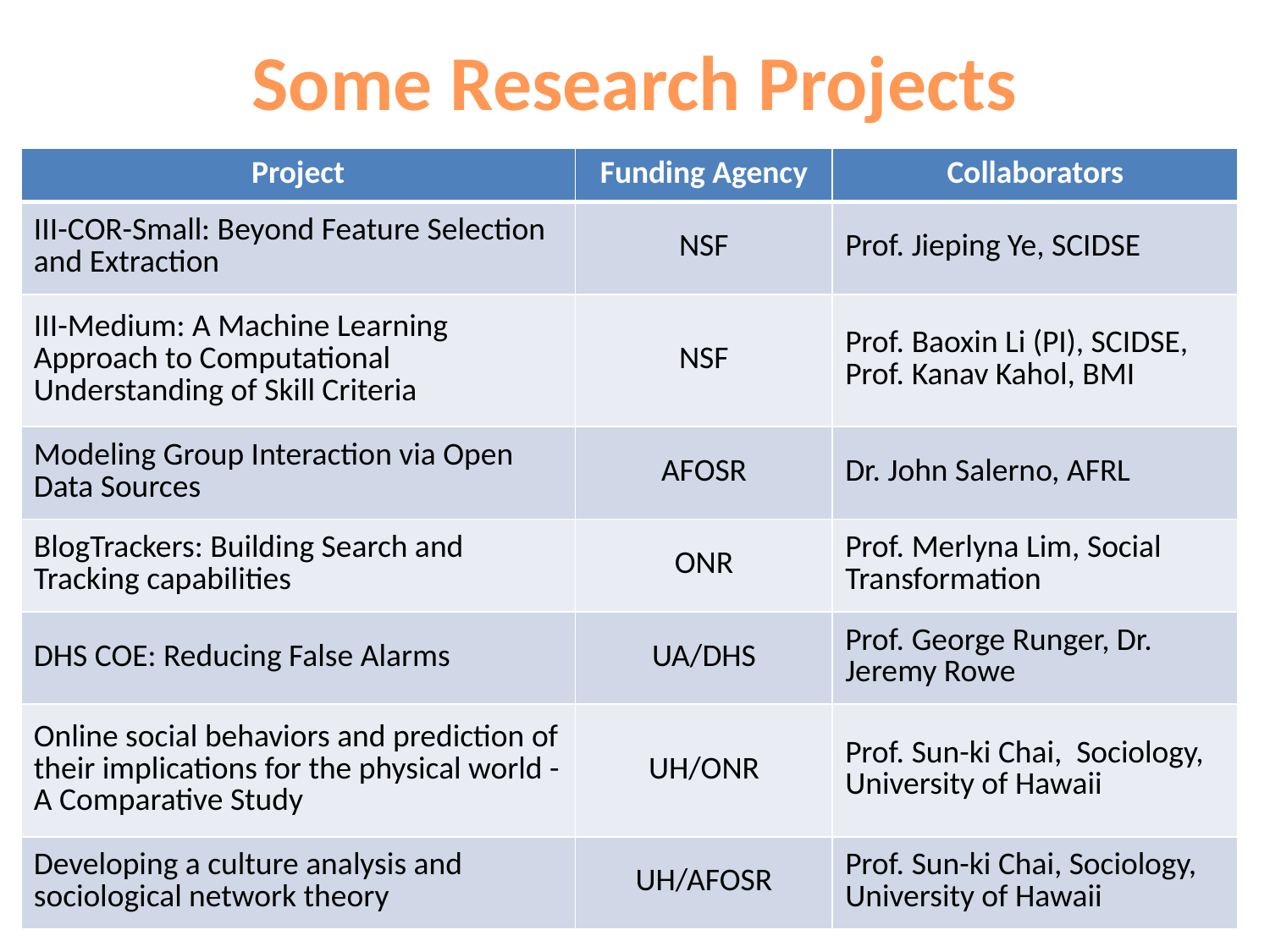

# Some Research Projects
| Project | Funding Agency | Collaborators |
| --- | --- | --- |
| III-COR-Small: Beyond Feature Selection and Extraction | NSF | Prof. Jieping Ye, SCIDSE |
| III-Medium: A Machine Learning Approach to Computational Understanding of Skill Criteria | NSF | Prof. Baoxin Li (PI), SCIDSE, Prof. Kanav Kahol, BMI |
| Modeling Group Interaction via Open Data Sources | AFOSR | Dr. John Salerno, AFRL |
| BlogTrackers: Building Search and Tracking capabilities | ONR | Prof. Merlyna Lim, Social Transformation |
| DHS COE: Reducing False Alarms | UA/DHS | Prof. George Runger, Dr. Jeremy Rowe |
| Online social behaviors and prediction of their implications for the physical world - A Comparative Study | UH/ONR | Prof. Sun-ki Chai, Sociology, University of Hawaii |
| Developing a culture analysis and sociological network theory | UH/AFOSR | Prof. Sun-ki Chai, Sociology, University of Hawaii |